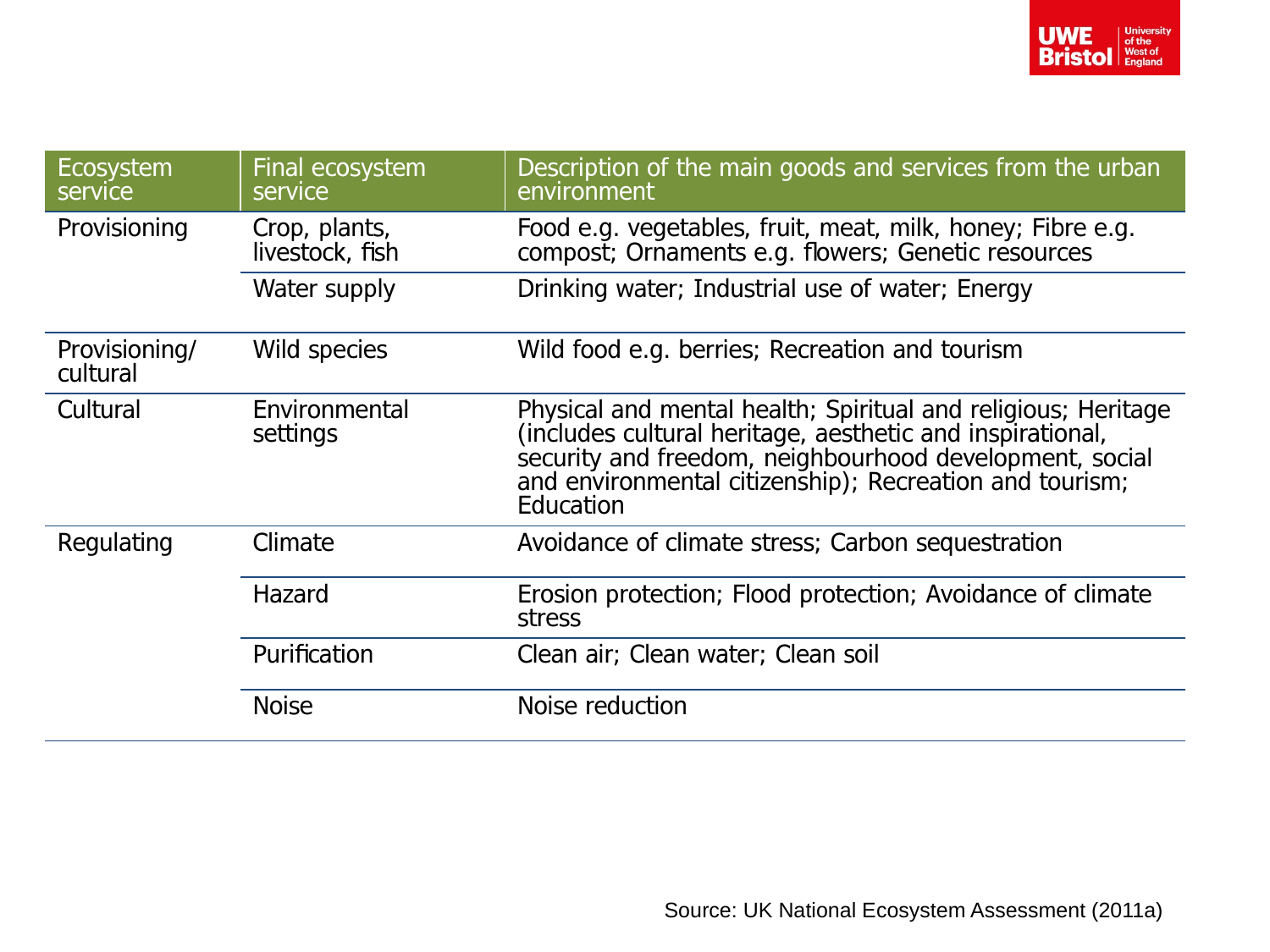

| Ecosystem service | Final ecosystem service | Description of the main goods and services from the urban environment |
| --- | --- | --- |
| Provisioning | Crop, plants, livestock, fish | Food e.g. vegetables, fruit, meat, milk, honey; Fibre e.g. compost; Ornaments e.g. flowers; Genetic resources |
|  | Water supply | Drinking water; Industrial use of water; Energy |
| Provisioning/ cultural | Wild species | Wild food e.g. berries; Recreation and tourism |
| Cultural | Environmental settings | Physical and mental health; Spiritual and religious; Heritage (includes cultural heritage, aesthetic and inspirational, security and freedom, neighbourhood development, social and environmental citizenship); Recreation and tourism; Education |
| Regulating | Climate | Avoidance of climate stress; Carbon sequestration |
|  | Hazard | Erosion protection; Flood protection; Avoidance of climate stress |
|  | Purification | Clean air; Clean water; Clean soil |
|  | Noise | Noise reduction |
Source: UK National Ecosystem Assessment (2011a)